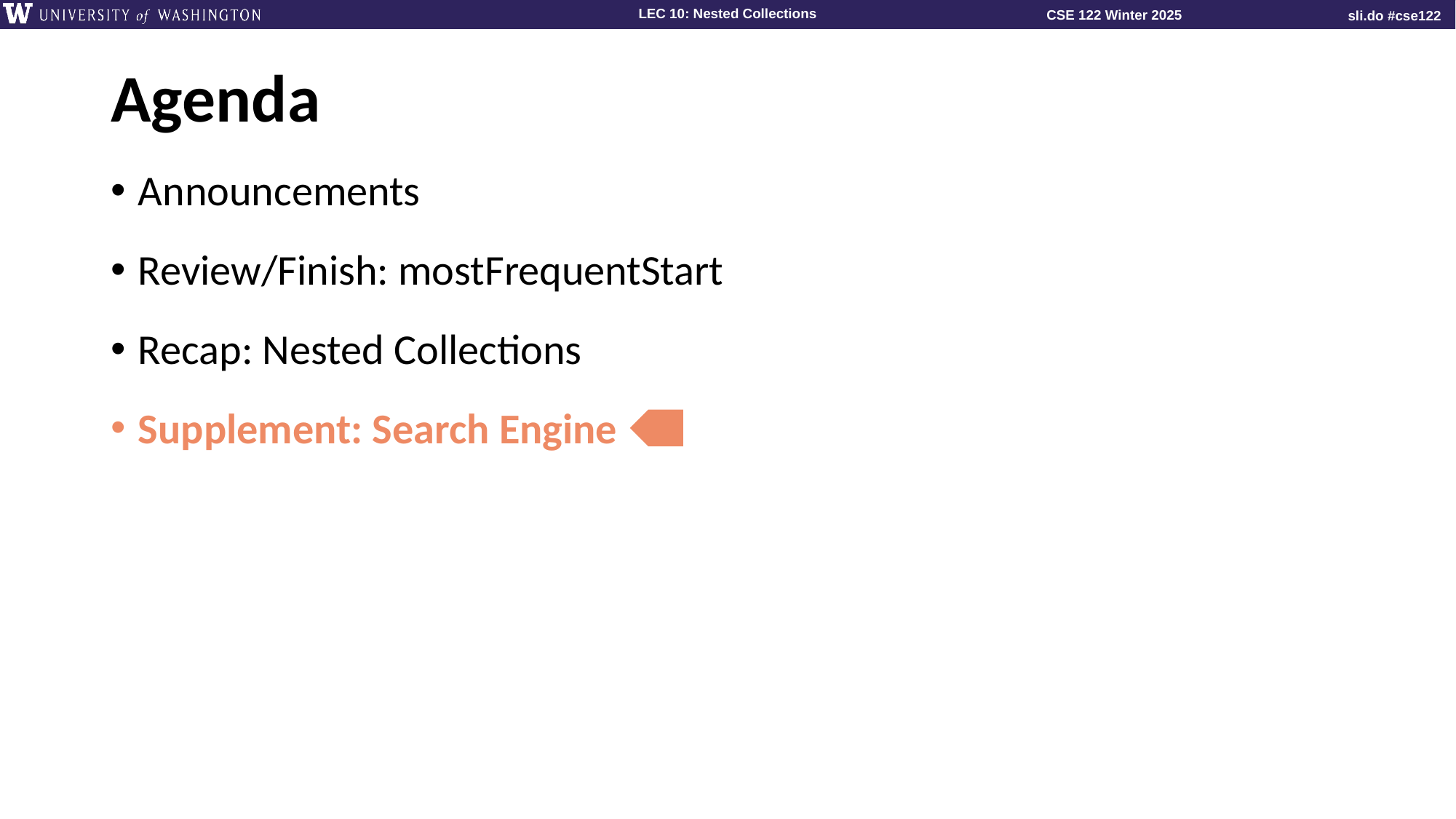

# Agenda
Announcements
Review/Finish: mostFrequentStart
Recap: Nested Collections
Supplement: Search Engine